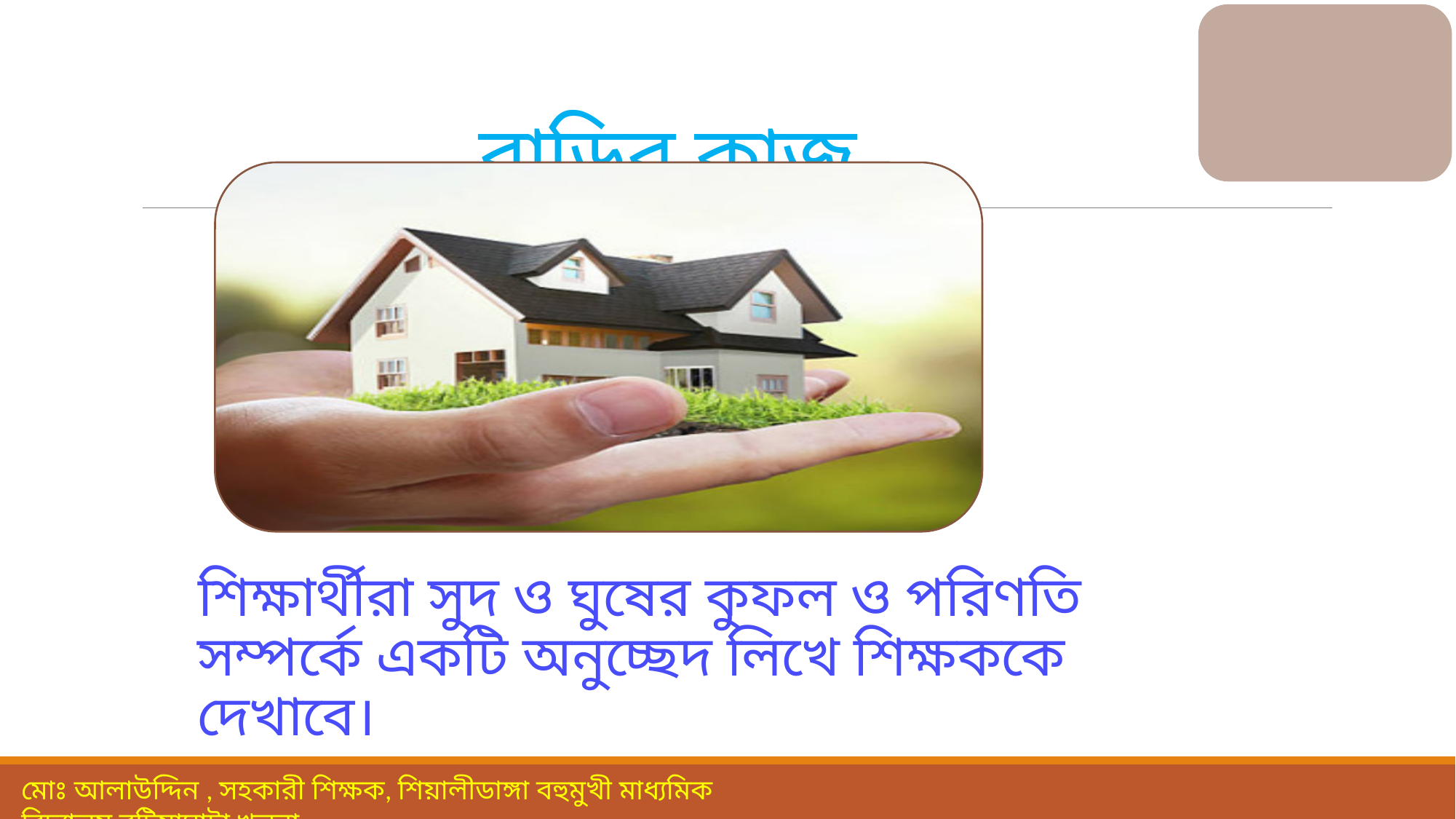

# বাড়ির কাজ

শিক্ষার্থীরা সুদ ও ঘুষের কুফল ও পরিণতি সম্পর্কে একটি অনুচ্ছেদ লিখে শিক্ষককে দেখাবে।